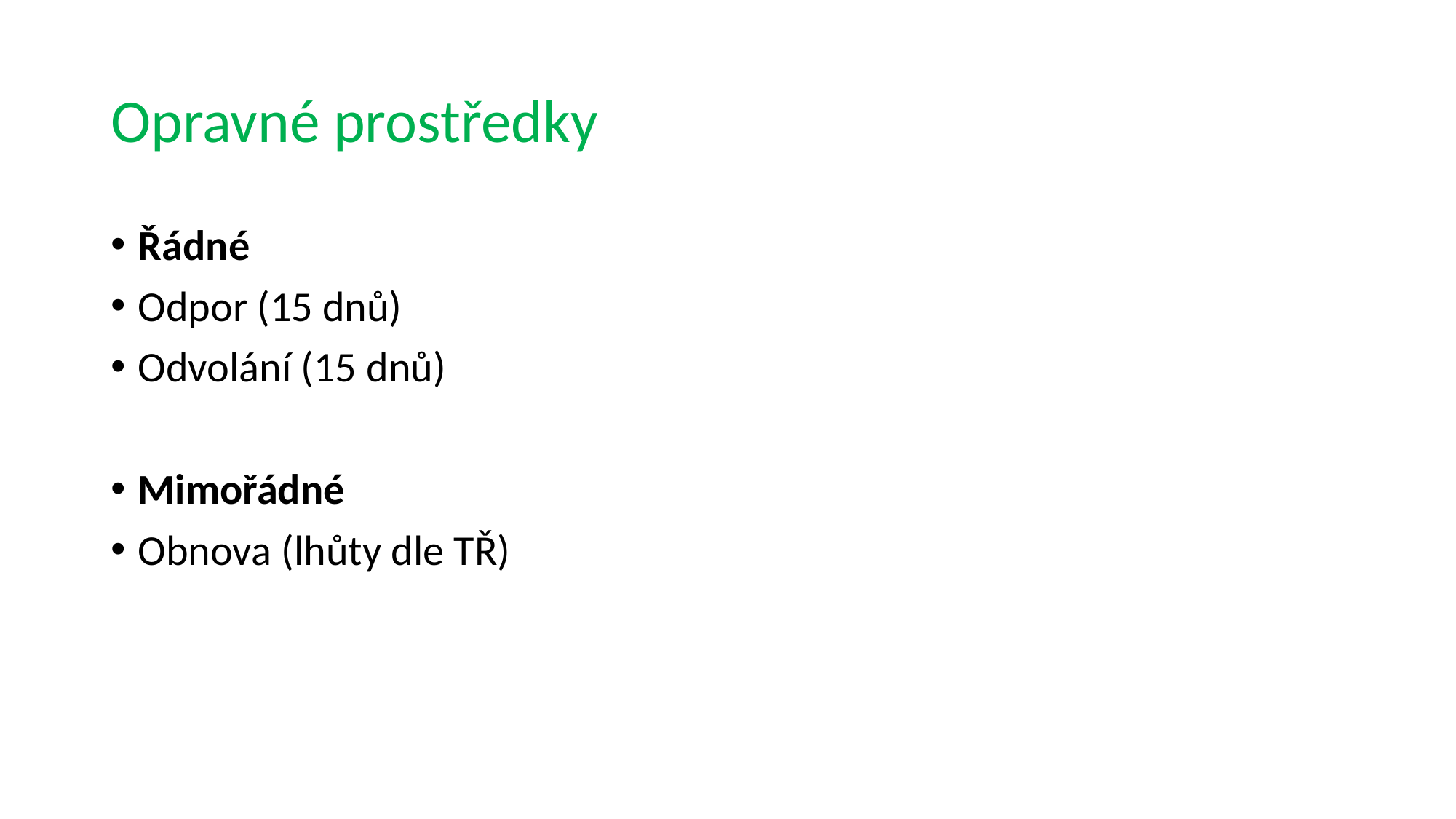

# Opravné prostředky
Řádné
Odpor (15 dnů)
Odvolání (15 dnů)

Mimořádné
Obnova (lhůty dle TŘ)